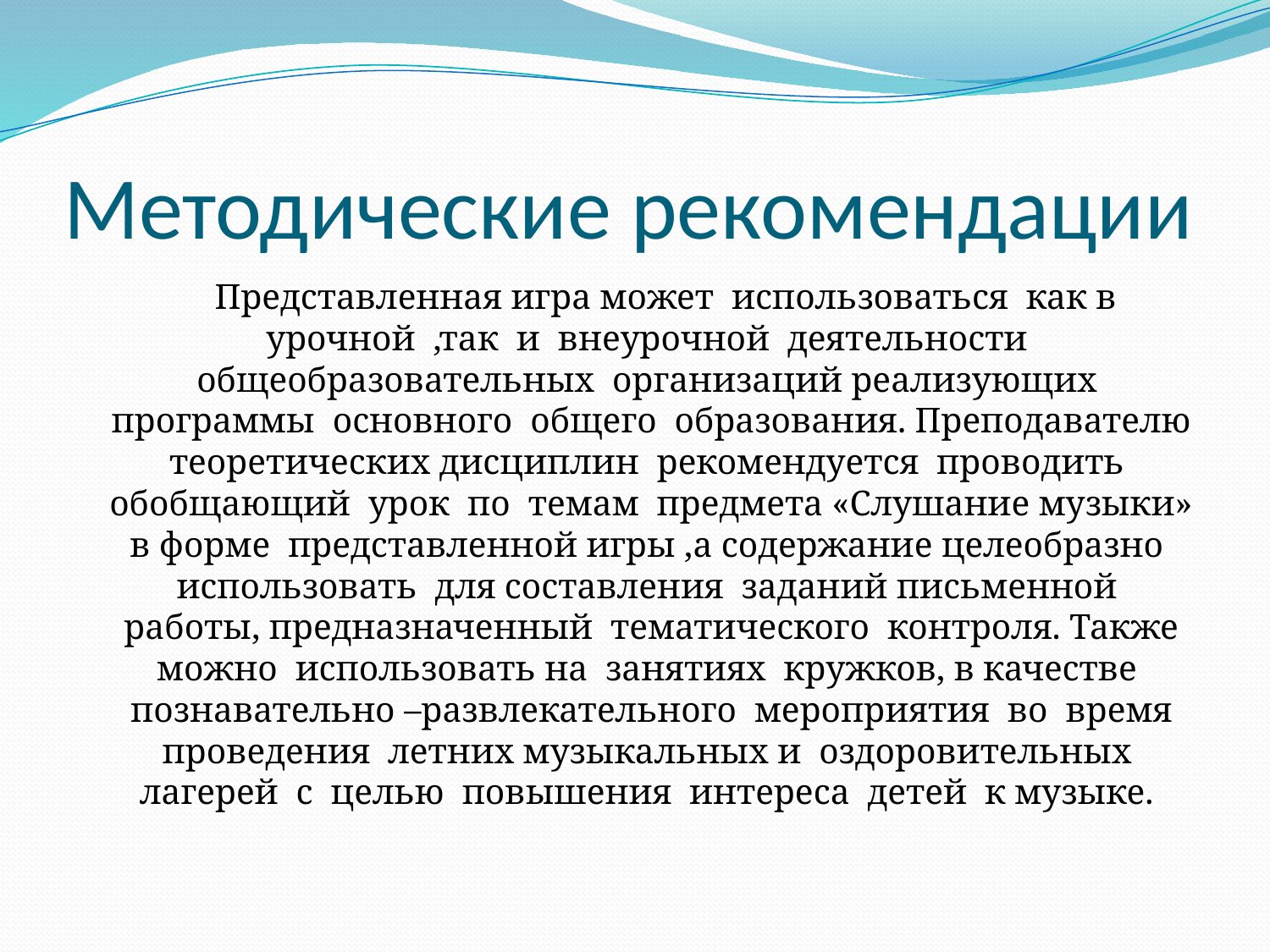

# Методические рекомендации
       Представленная игра может  использоваться  как в урочной  ,так  и  внеурочной  деятельности  общеобразовательных  организаций реализующих  программы  основного  общего  образования. Преподавателю теоретических дисциплин  рекомендуется  проводить  обобщающий  урок  по  темам  предмета «Слушание музыки» в форме  представленной игры ,а содержание целеобразно  использовать  для составления  заданий письменной  работы, предназначенный  тематического  контроля. Также можно  использовать на  занятиях  кружков, в качестве  познавательно –развлекательного  мероприятия  во  время проведения  летних музыкальных и  оздоровительных  лагерей  с  целью  повышения  интереса  детей  к музыке.